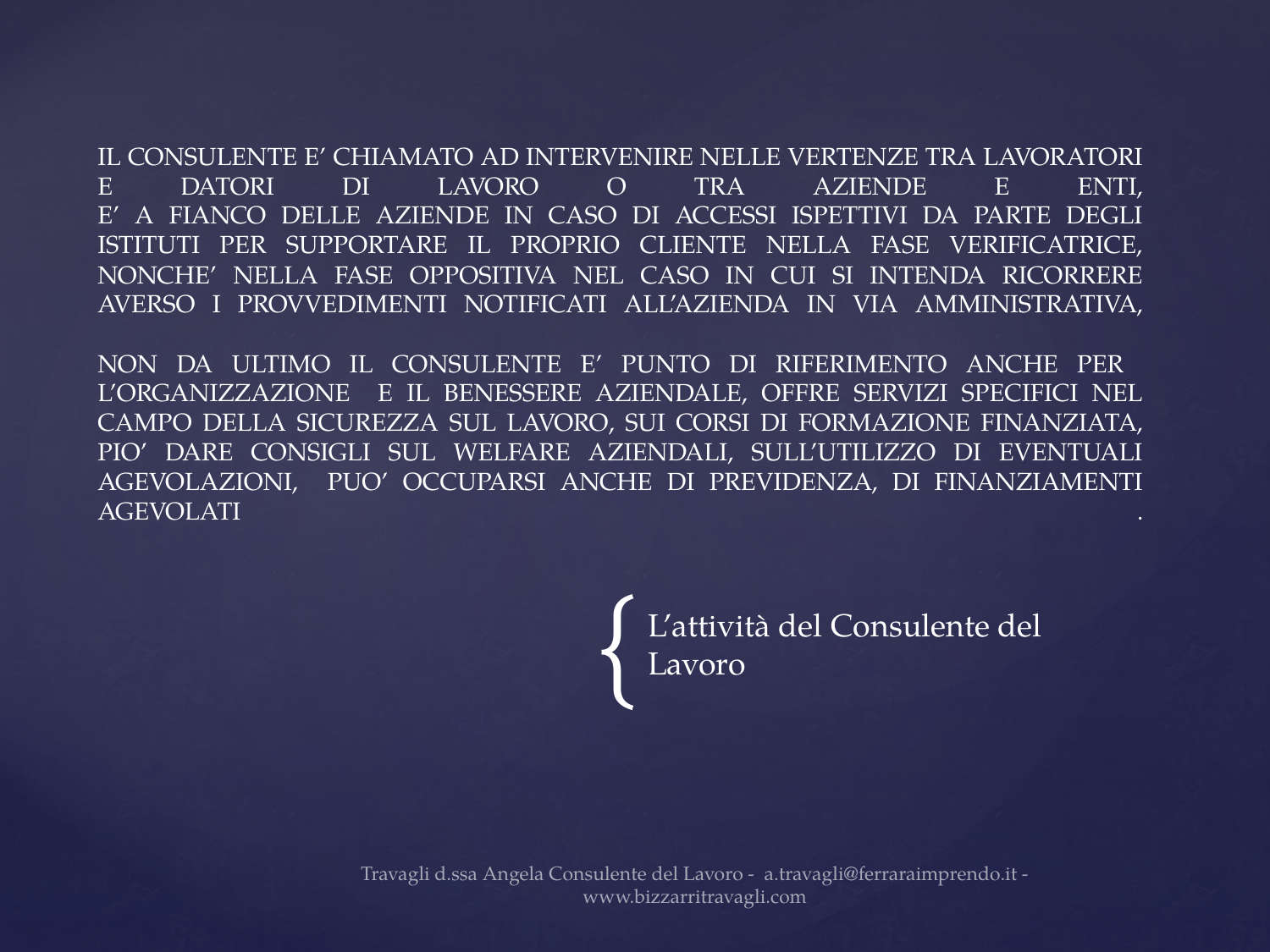

# IL CONSULENTE E’ CHIAMATO AD INTERVENIRE NELLE VERTENZE TRA LAVORATORI E DATORI DI LAVORO O TRA AZIENDE E ENTI, E’ A FIANCO DELLE AZIENDE IN CASO DI ACCESSI ISPETTIVI DA PARTE DEGLI ISTITUTI PER SUPPORTARE IL PROPRIO CLIENTE NELLA FASE VERIFICATRICE, NONCHE’ NELLA FASE OPPOSITIVA NEL CASO IN CUI SI INTENDA RICORRERE AVERSO I PROVVEDIMENTI NOTIFICATI ALL’AZIENDA IN VIA AMMINISTRATIVA, NON DA ULTIMO IL CONSULENTE E’ PUNTO DI RIFERIMENTO ANCHE PER  L’ORGANIZZAZIONE  E IL BENESSERE AZIENDALE, OFFRE SERVIZI SPECIFICI NEL CAMPO DELLA SICUREZZA SUL LAVORO, SUI CORSI DI FORMAZIONE FINANZIATA, PIO’ DARE CONSIGLI SUL WELFARE AZIENDALI, SULL’UTILIZZO DI EVENTUALI AGEVOLAZIONI,  PUO’ OCCUPARSI ANCHE DI PREVIDENZA, DI FINANZIAMENTI AGEVOLATI .
L’attività del Consulente del Lavoro
Travagli d.ssa Angela Consulente del Lavoro -  a.travagli@ferraraimprendo.it - www.bizzarritravagli.com